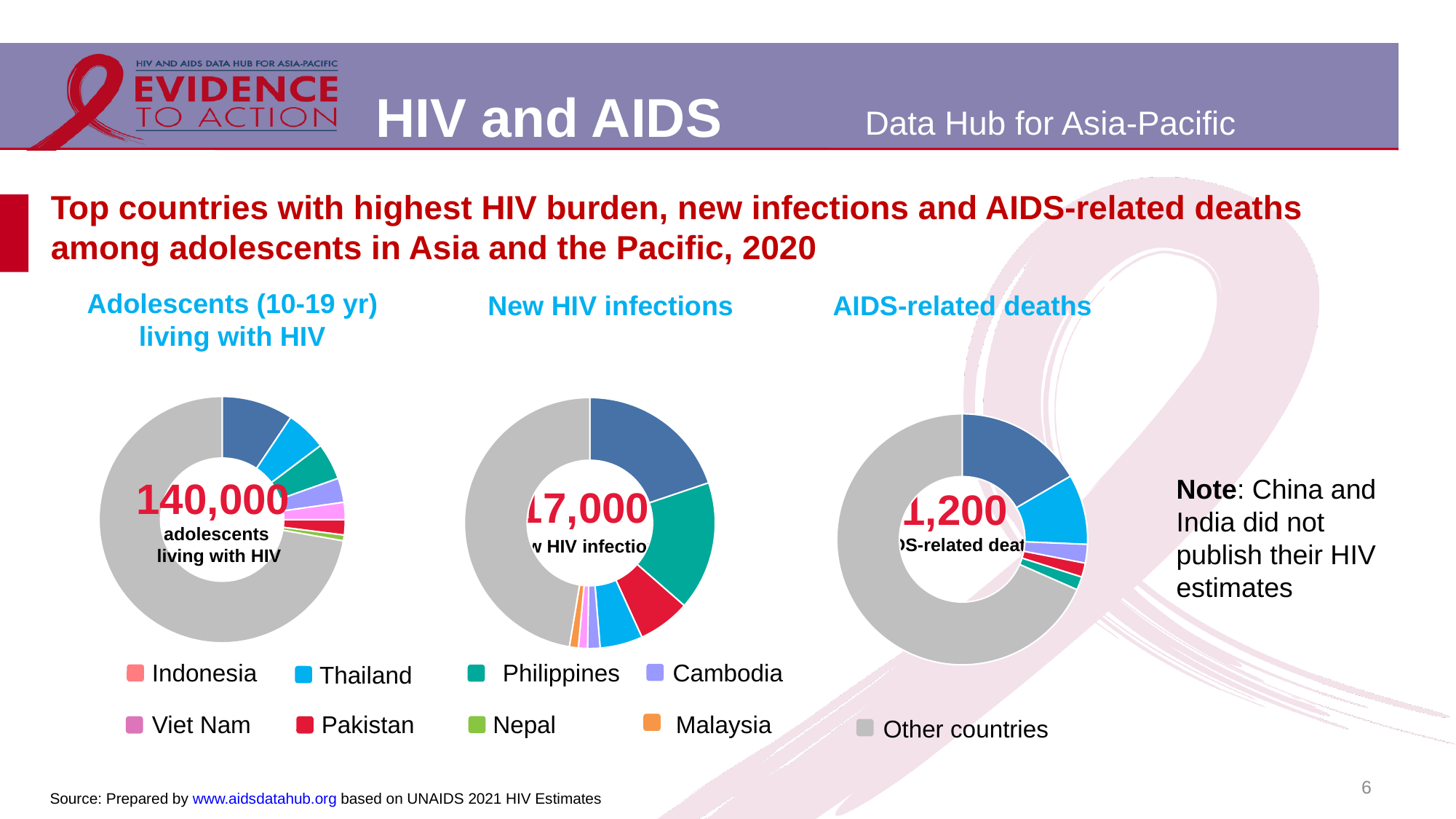

# Top countries with highest HIV burden, new infections and AIDS-related deaths among adolescents in Asia and the Pacific, 2020
Adolescents (10-19 yr) living with HIV
New HIV infections
AIDS-related deaths

### Chart

| Category |  |
|---|---|
| Indonesia | 3376.0 |
| Philippines | 2833.0 |
| Pakistan | 1151.0 |
| Thailand | 938.0 |
| Cambodia | 274.0 |
| Viet Nam | 199.0 |
| Malaysia | 196.0 |
| Other countries | 8076.0 |

### Chart

| Category |  |
|---|---|
| Indonesia | 12797.0 |
| Thailand | 7243.0 |
| Philippines | 6562.0 |
| Cambodia | 4324.0 |
| Viet Nam | 3079.0 |
| Pakistan | 2720.0 |
| Nepal | 1033.0 |
| Other countries | 98210.0 |

### Chart

| Category |  |
|---|---|
| Indonesia | 193.0 |
| Thailand | 105.0 |
| Cambodia | 28.0 |
| Pakistan | 21.0 |
| Philippines | 20.0 |
| Other countries | 795.0 |
140,000
adolescents
living with HIV
Note: China and India did not publish their HIV estimates
17,000
new HIV infections
1,200
AIDS-related deaths
Cambodia

Indonesia

Philippines

Thailand

Viet Nam

Pakistan

Malaysia
Nepal

Other countries

6
Source: Prepared by www.aidsdatahub.org based on UNAIDS 2021 HIV Estimates